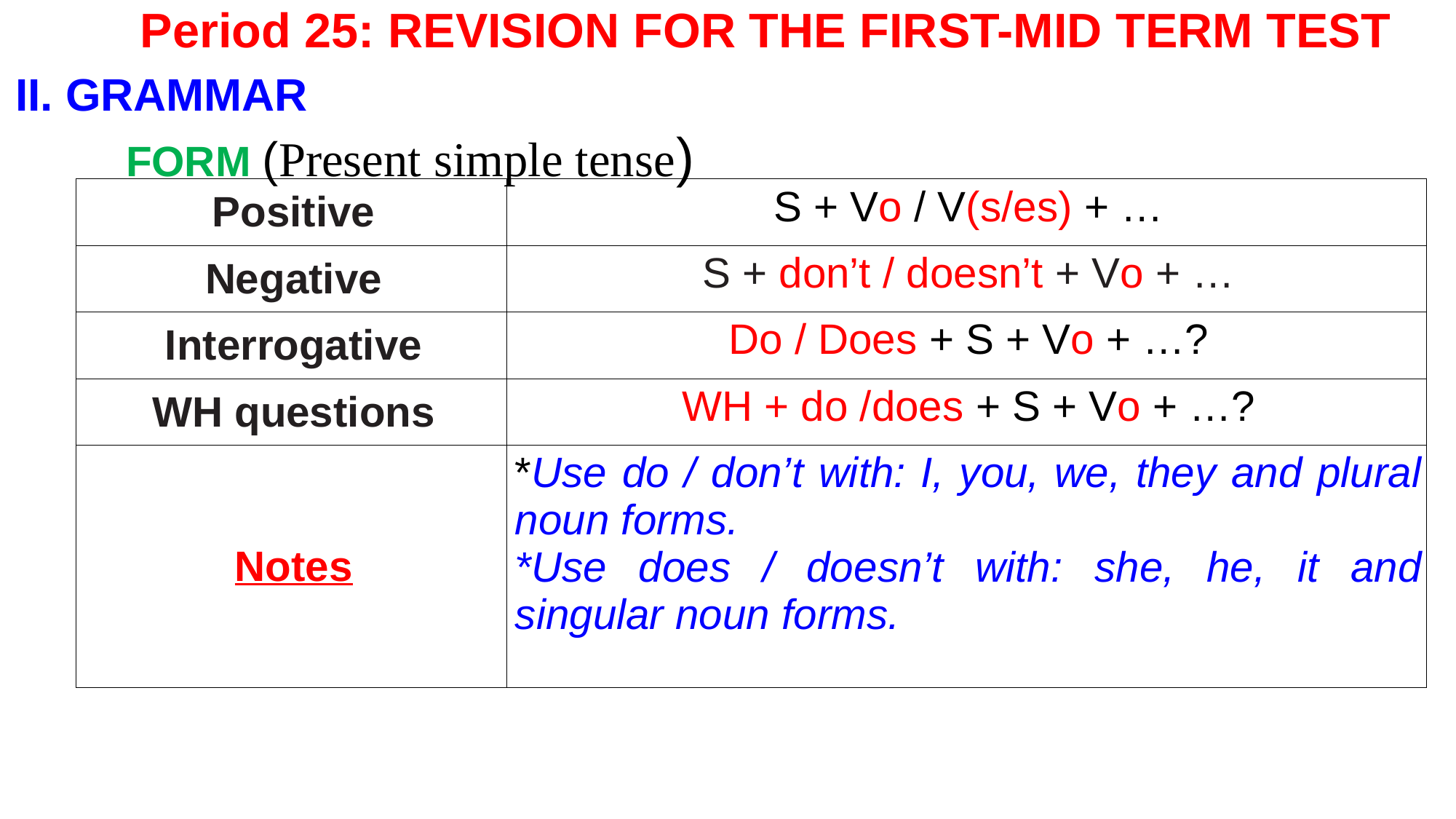

Period 25: REVISION FOR THE FIRST-MID TERM TEST
II. GRAMMAR
FORM (Present simple tense)
| Positive | S + Vo / V(s/es) + … |
| --- | --- |
| Negative | S + don’t / doesn’t + Vo + … |
| Interrogative | Do / Does + S + Vo + …? |
| WH questions | WH + do /does + S + Vo + …? |
| Notes | \*Use do / don’t with: I, you, we, they and plural noun forms. \*Use does / doesn’t with: she, he, it and singular noun forms. |